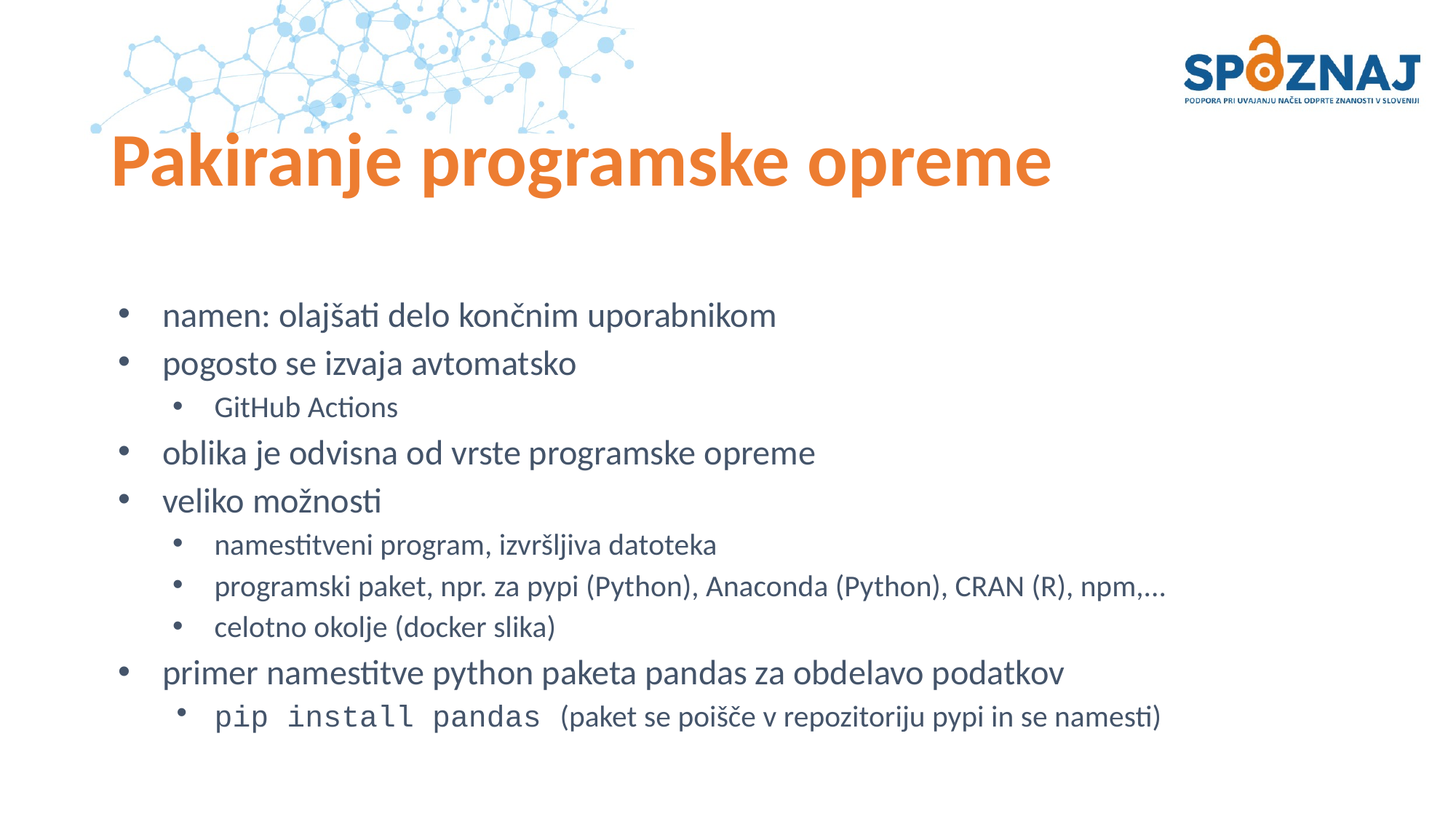

# Pakiranje programske opreme
namen: olajšati delo končnim uporabnikom
pogosto se izvaja avtomatsko
GitHub Actions
oblika je odvisna od vrste programske opreme
veliko možnosti
namestitveni program, izvršljiva datoteka
programski paket, npr. za pypi (Python), Anaconda (Python), CRAN (R), npm,...
celotno okolje (docker slika)
primer namestitve python paketa pandas za obdelavo podatkov
pip install pandas (paket se poišče v repozitoriju pypi in se namesti)